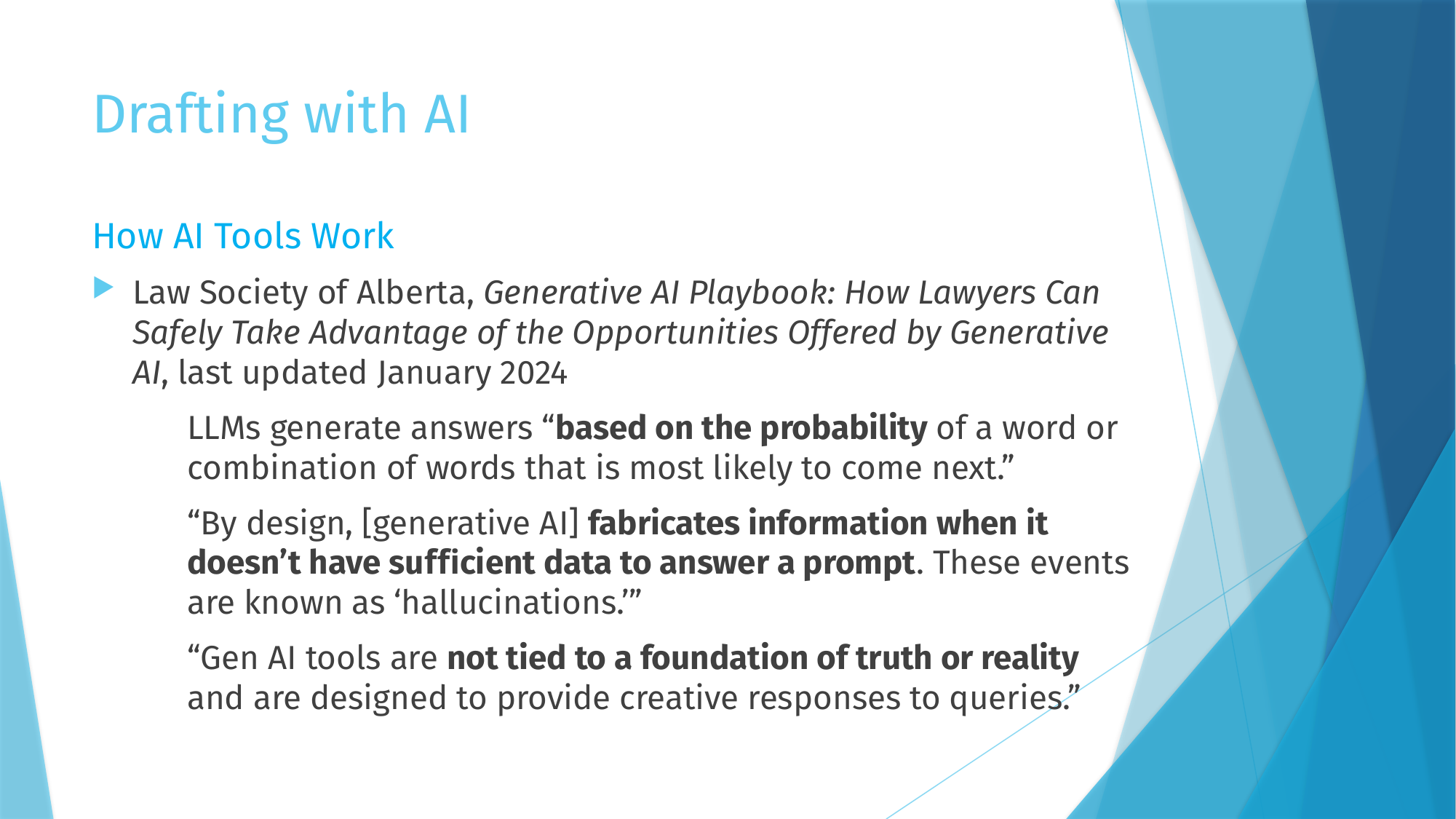

# Drafting with AI
How AI Tools Work
Law Society of Alberta, Generative AI Playbook: How Lawyers Can Safely Take Advantage of the Opportunities Offered by Generative AI, last updated January 2024
LLMs generate answers “based on the probability of a word or combination of words that is most likely to come next.”
“By design, [generative AI] fabricates information when it doesn’t have suﬃcient data to answer a prompt. These events are known as ‘hallucinations.’”
“Gen AI tools are not tied to a foundation of truth or reality and are designed to provide creative responses to queries.”